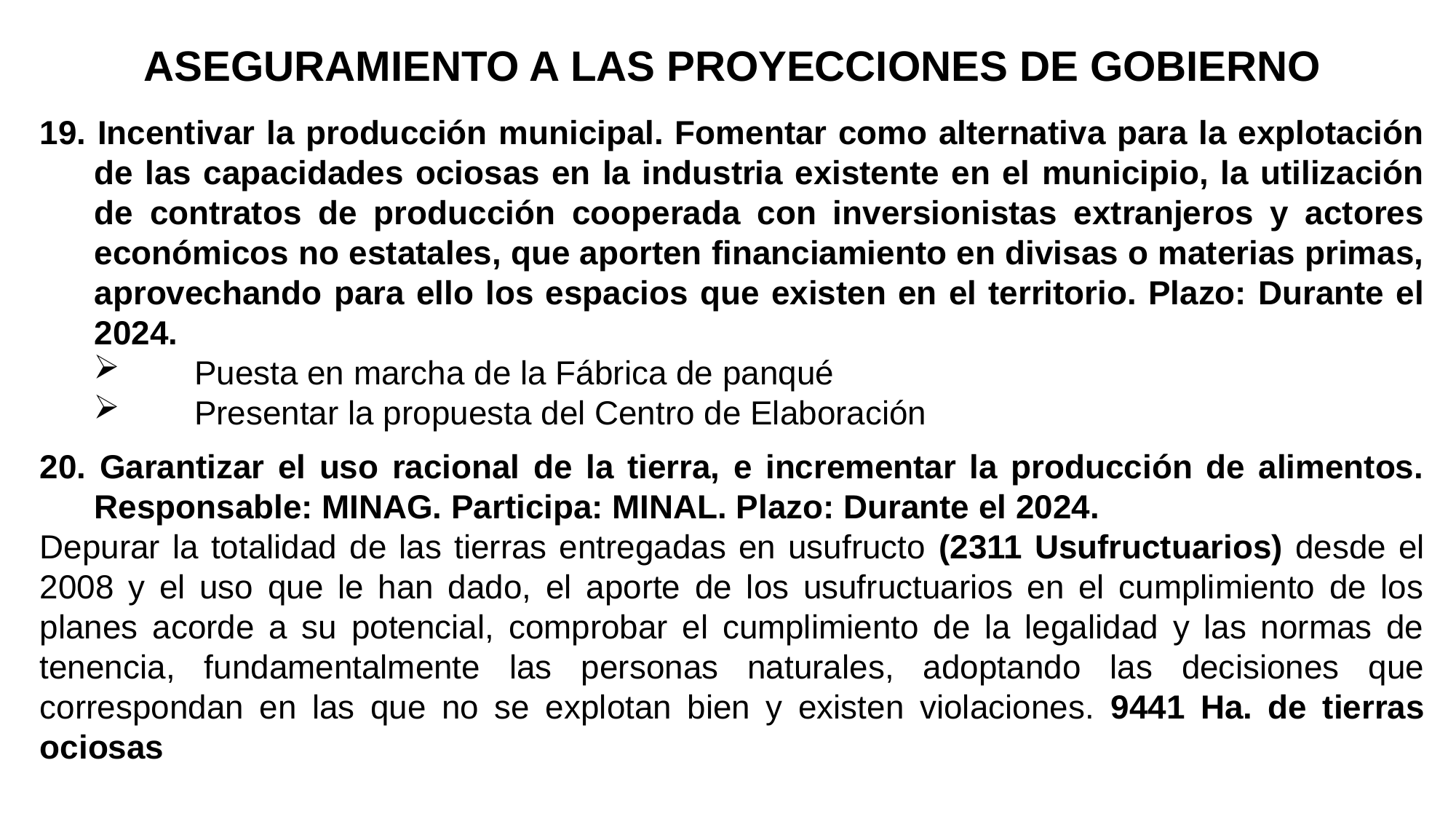

ASEGURAMIENTO A LAS PROYECCIONES DE GOBIERNO

19. Incentivar la producción municipal. Fomentar como alternativa para la explotación de las capacidades ociosas en la industria existente en el municipio, la utilización de contratos de producción cooperada con inversionistas extranjeros y actores económicos no estatales, que aporten financiamiento en divisas o materias primas, aprovechando para ello los espacios que existen en el territorio. Plazo: Durante el 2024.
        Puesta en marcha de la Fábrica de panqué
        Presentar la propuesta del Centro de Elaboración

20. Garantizar el uso racional de la tierra, e incrementar la producción de alimentos. Responsable: MINAG. Participa: MINAL. Plazo: Durante el 2024.
Depurar la totalidad de las tierras entregadas en usufructo (2311 Usufructuarios) desde el 2008 y el uso que le han dado, el aporte de los usufructuarios en el cumplimiento de los planes acorde a su potencial, comprobar el cumplimiento de la legalidad y las normas de tenencia, fundamentalmente las personas naturales, adoptando las decisiones que correspondan en las que no se explotan bien y existen violaciones. 9441 Ha. de tierras ociosas